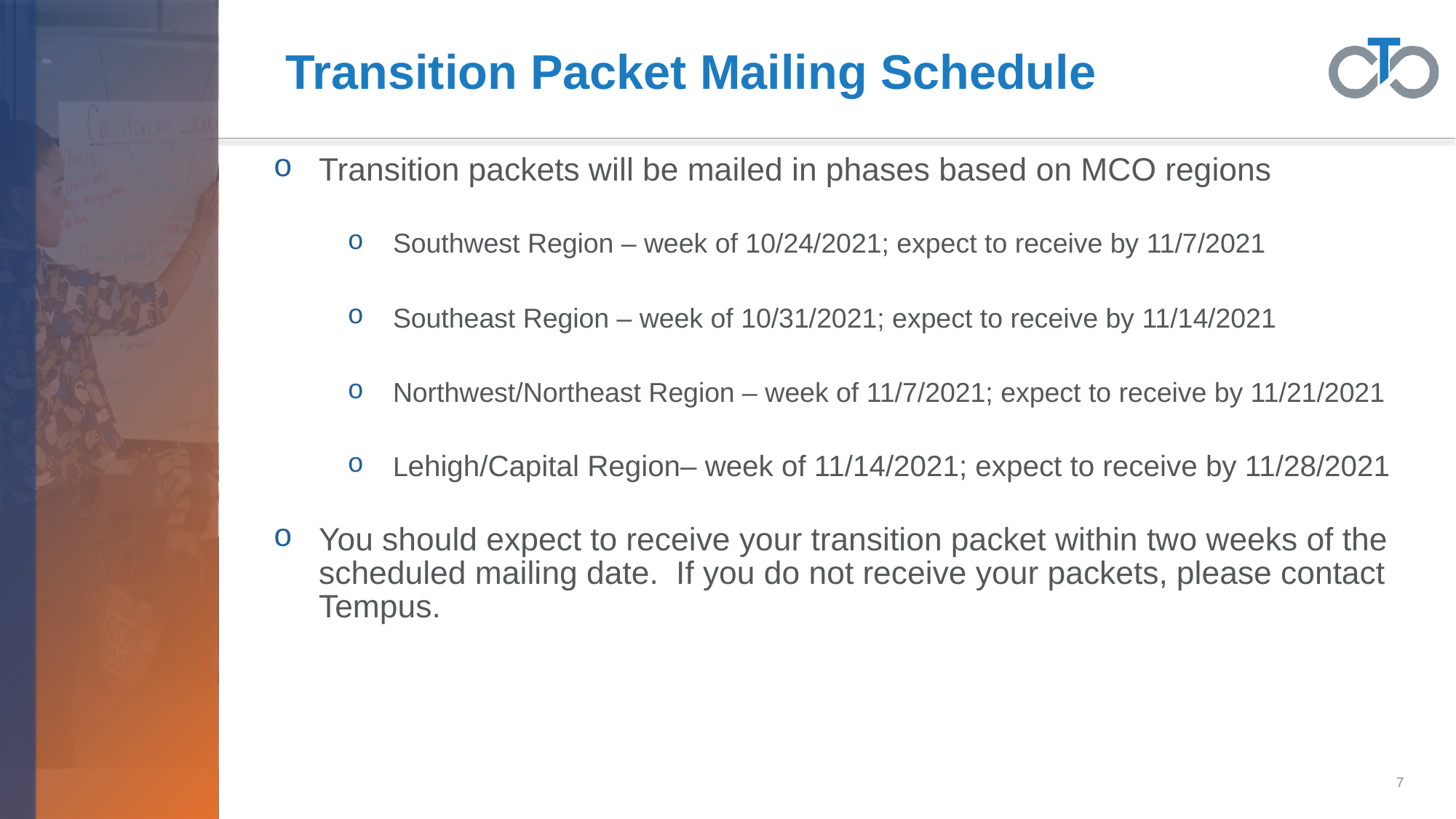

# Transition Packet Mailing Schedule
Transition packets will be mailed in phases based on MCO regions
Southwest Region – week of 10/24/2021; expect to receive by 11/7/2021

Southeast Region – week of 10/31/2021; expect to receive by 11/14/2021

Northwest/Northeast Region – week of 11/7/2021; expect to receive by 11/21/2021

Lehigh/Capital Region– week of 11/14/2021; expect to receive by 11/28/2021

You should expect to receive your transition packet within two weeks of the scheduled mailing date.  If you do not receive your packets, please contact Tempus.
7